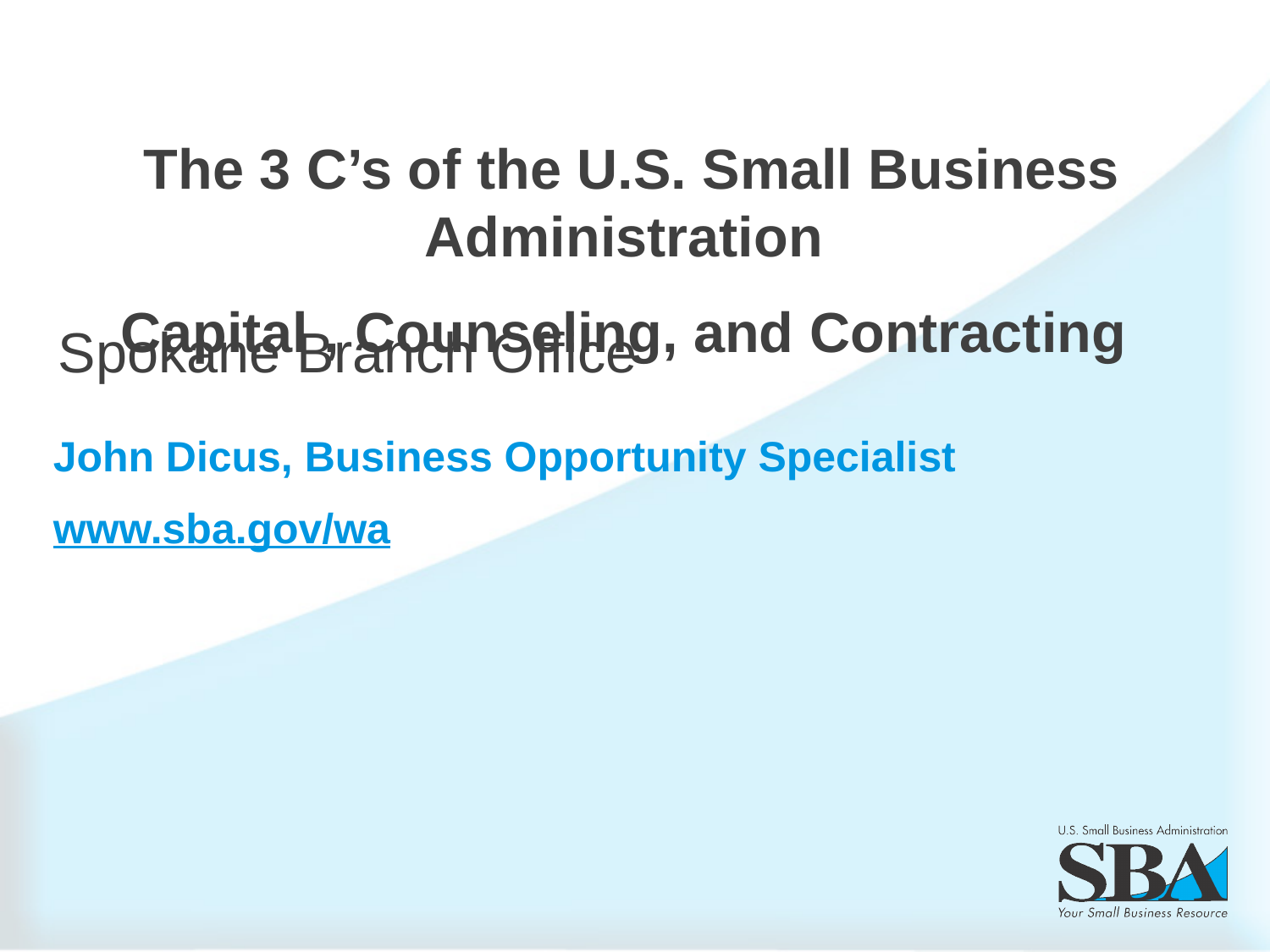

The 3 C’s of the U.S. Small Business Administration
Capital , Counseling, and Contracting
Spokane Branch Office
John Dicus, Business Opportunity Specialist
www.sba.gov/wa